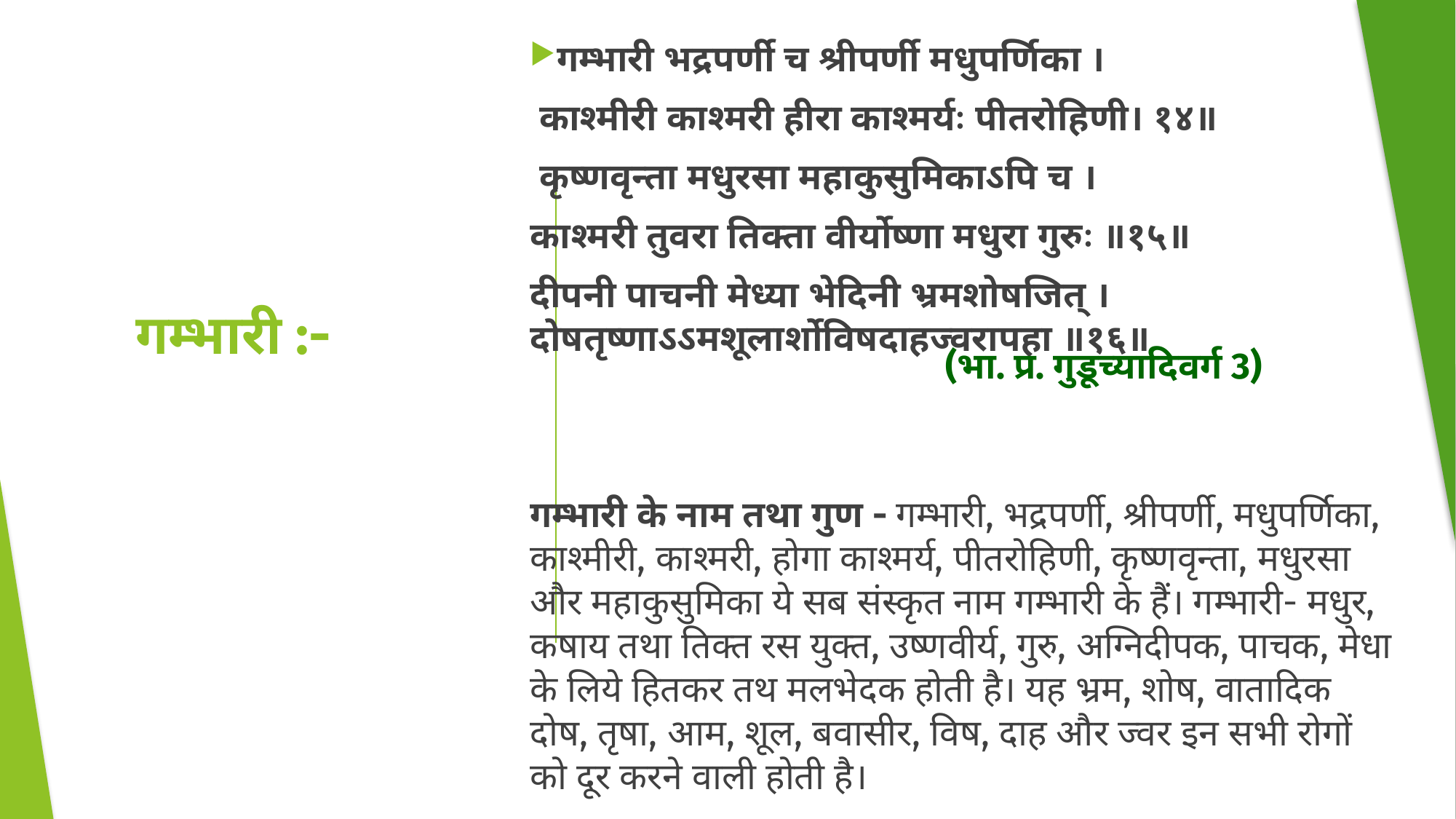

गम्भारी :-

गम्भारी भद्रपर्णी च श्रीपर्णी मधुपर्णिका ।
 काश्मीरी काश्मरी हीरा काश्मर्यः पीतरोहिणी। १४॥
 कृष्णवृन्ता मधुरसा महाकुसुमिकाऽपि च ।
काश्मरी तुवरा तिक्ता वीर्योष्णा मधुरा गुरुः ॥१५॥
दीपनी पाचनी मेध्या भेदिनी भ्रमशोषजित् । दोषतृष्णाऽऽमशूलार्शोविषदाहज्वरापहा ॥१६॥

गम्भारी के नाम तथा गुण - गम्भारी, भद्रपर्णी, श्रीपर्णी, मधुपर्णिका, काश्मीरी, काश्मरी, होगा काश्मर्य, पीतरोहिणी, कृष्णवृन्ता, मधुरसा और महाकुसुमिका ये सब संस्कृत नाम गम्भारी के हैं। गम्भारी- मधुर, कषाय तथा तिक्त रस युक्त, उष्णवीर्य, गुरु, अग्निदीपक, पाचक, मेधा के लिये हितकर तथ मलभेदक होती है। यह भ्रम, शोष, वातादिक दोष, तृषा, आम, शूल, बवासीर, विष, दाह और ज्वर इन सभी रोगों को दूर करने वाली होती है।

(भा. प्र. गुडूच्यादिवर्ग 3)